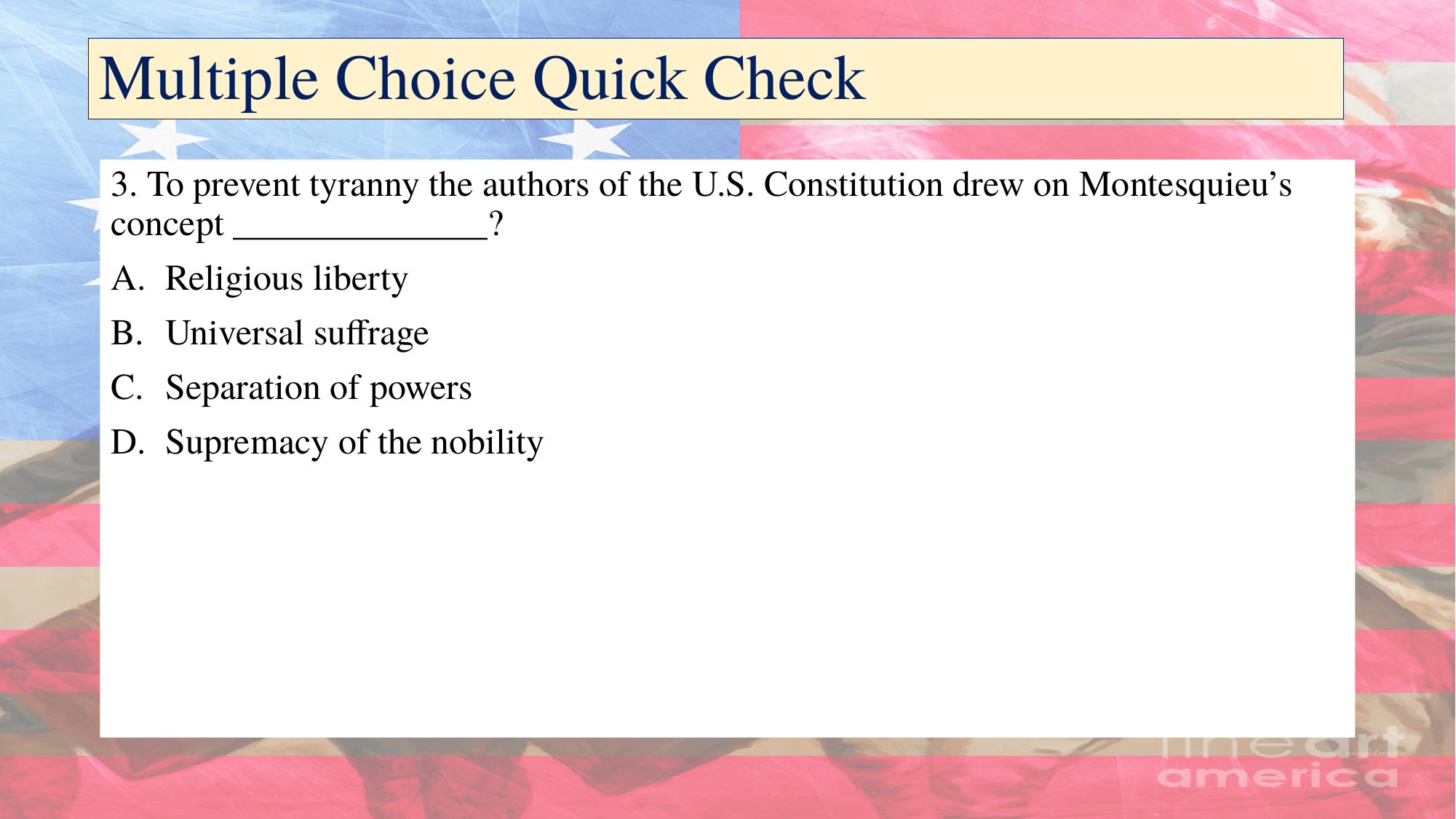

# Multiple Choice Quick Check
3. To prevent tyranny the authors of the U.S. Constitution drew on Montesquieu’s concept ______________?
Religious liberty
Universal suffrage
Separation of powers
Supremacy of the nobility